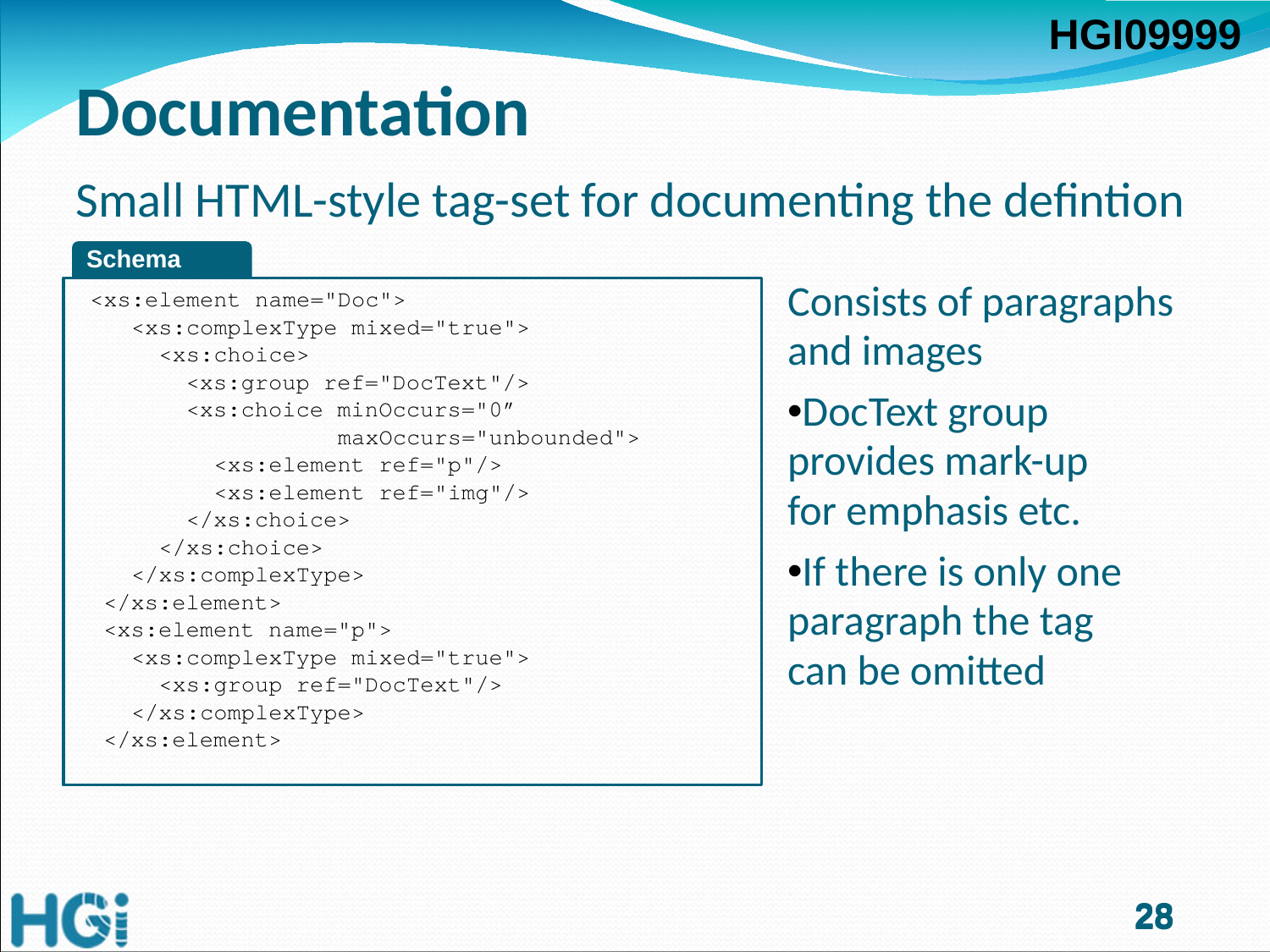

# Documentation
Small HTML-style tag-set for documenting the defintion
Schema
 <xs:element name="Doc">
    <xs:complexType mixed="true">
      <xs:choice>
        <xs:group ref="DocText"/>
        <xs:choice minOccurs="0”
                   maxOccurs="unbounded">
          <xs:element ref="p"/>
          <xs:element ref="img"/>
        </xs:choice>
      </xs:choice>
    </xs:complexType>
  </xs:element>
  <xs:element name="p">
    <xs:complexType mixed="true">
      <xs:group ref="DocText"/>
    </xs:complexType>
  </xs:element>

Consists of paragraphs
and images
DocText group
provides mark-up
for emphasis etc.
If there is only one
paragraph the tag
can be omitted
28
28